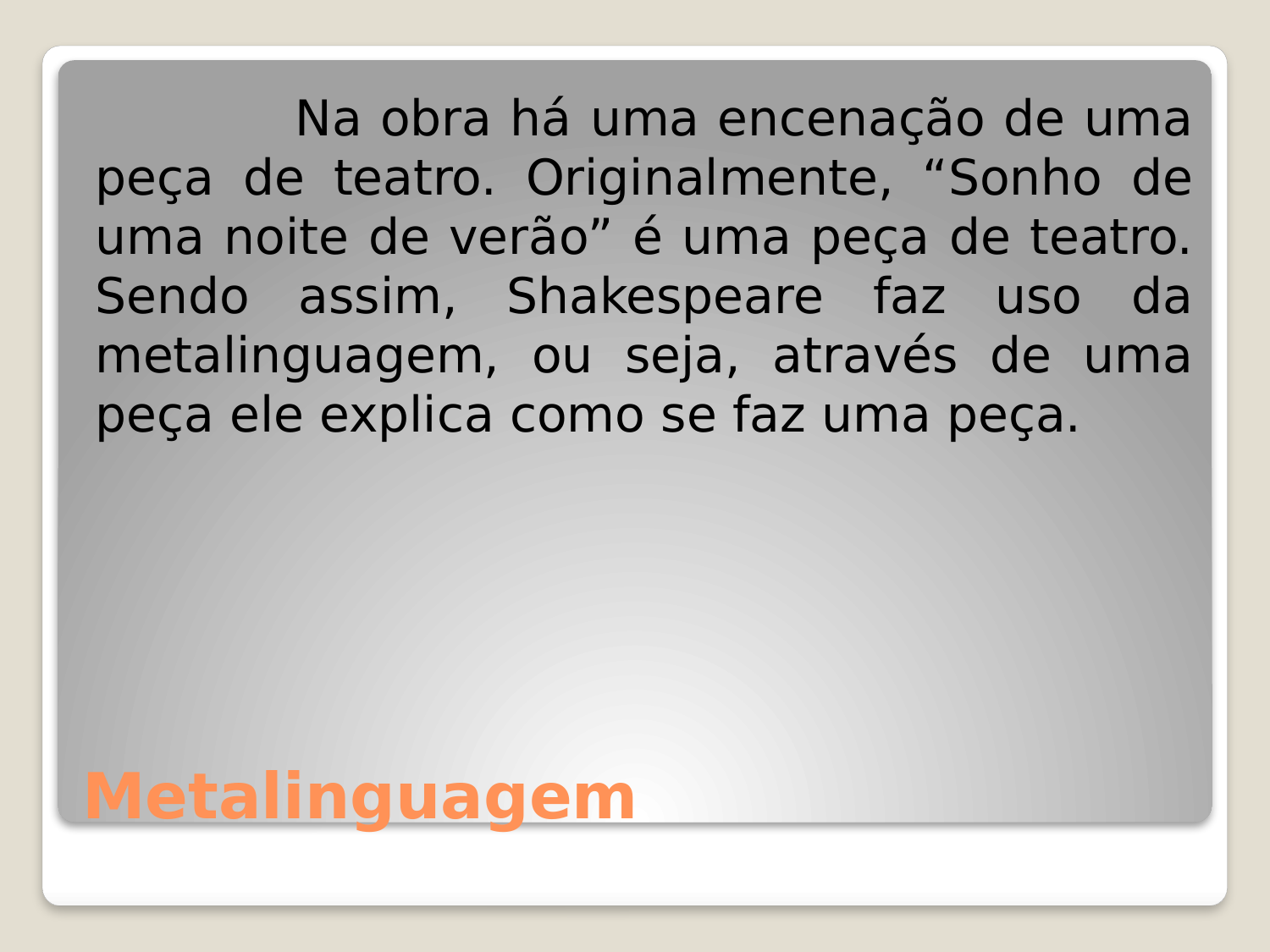

Na obra há uma encenação de uma peça de teatro. Originalmente, “Sonho de uma noite de verão” é uma peça de teatro. Sendo assim, Shakespeare faz uso da metalinguagem, ou seja, através de uma peça ele explica como se faz uma peça.
# Metalinguagem